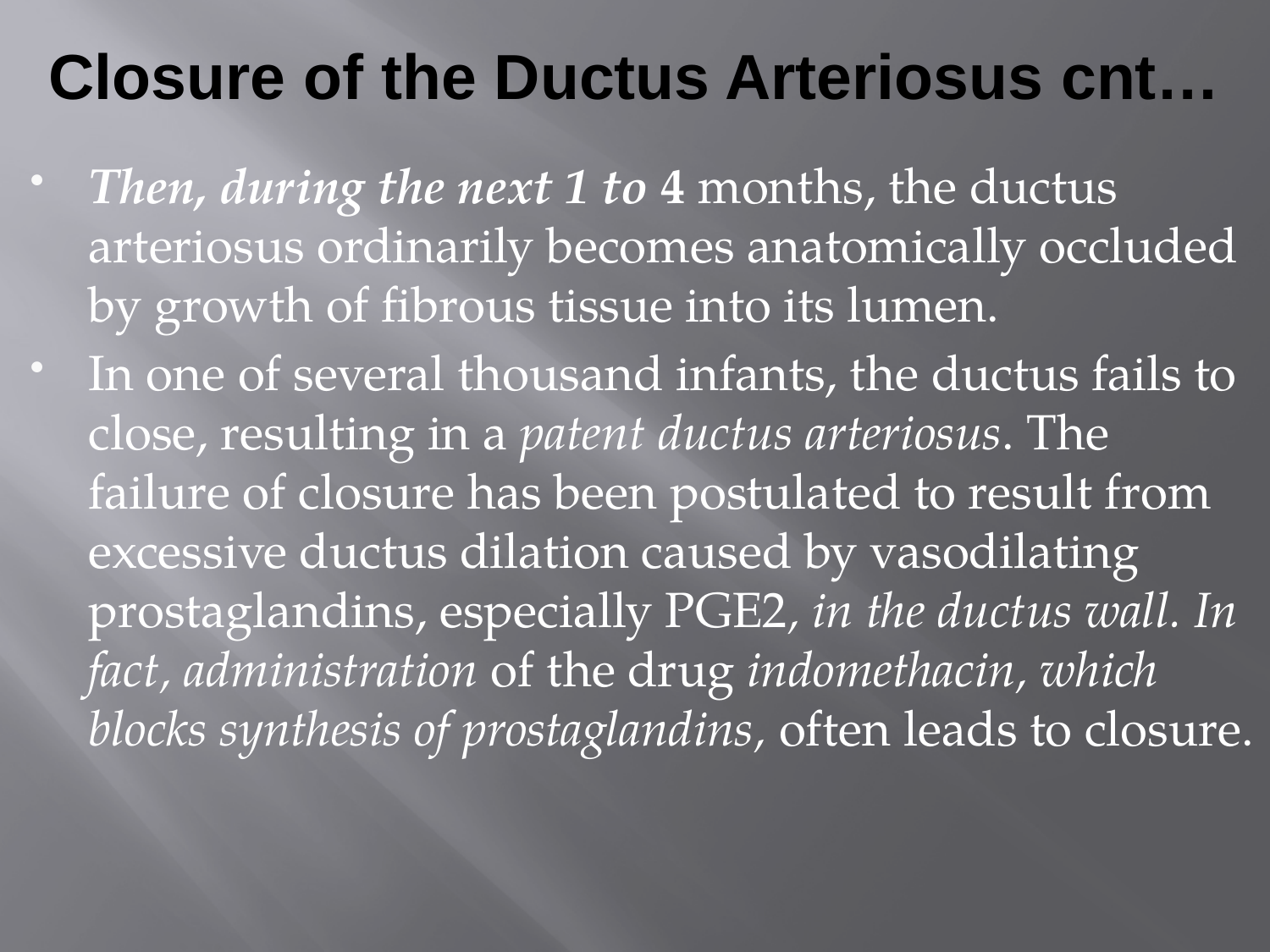

# Closure of the Ductus Arteriosus cnt…
Then, during the next 1 to 4 months, the ductus arteriosus ordinarily becomes anatomically occluded by growth of fibrous tissue into its lumen.
In one of several thousand infants, the ductus fails to close, resulting in a patent ductus arteriosus. The failure of closure has been postulated to result from excessive ductus dilation caused by vasodilating prostaglandins, especially PGE2, in the ductus wall. In fact, administration of the drug indomethacin, which blocks synthesis of prostaglandins, often leads to closure.